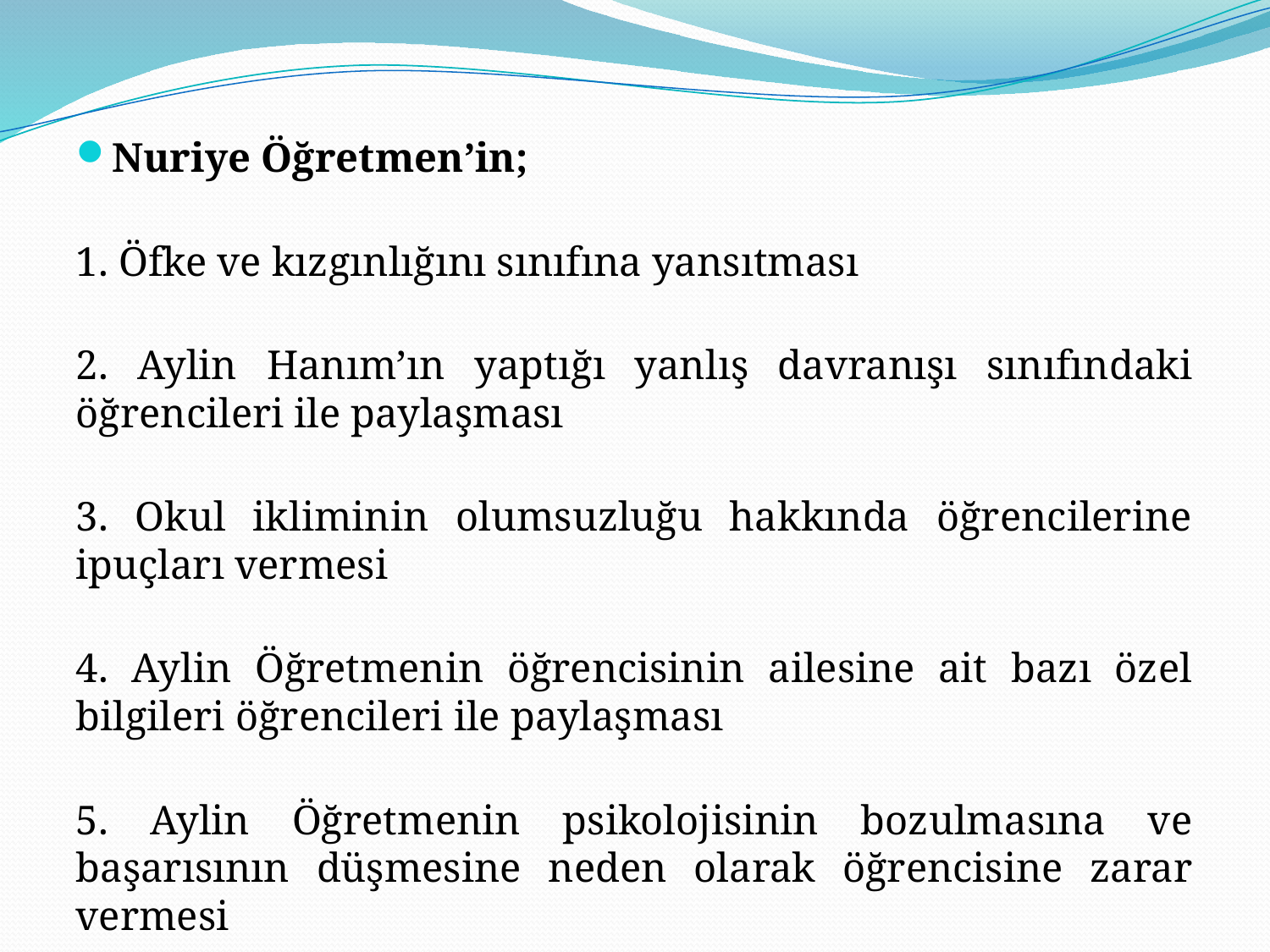

Nuriye Öğretmen’in;
1. Öfke ve kızgınlığını sınıfına yansıtması
2. Aylin Hanım’ın yaptığı yanlış davranışı sınıfındaki öğrencileri ile paylaşması
3. Okul ikliminin olumsuzluğu hakkında öğrencilerine ipuçları vermesi
4. Aylin Öğretmenin öğrencisinin ailesine ait bazı özel bilgileri öğrencileri ile paylaşması
5. Aylin Öğretmenin psikolojisinin bozulmasına ve başarısının düşmesine neden olarak öğrencisine zarar vermesi